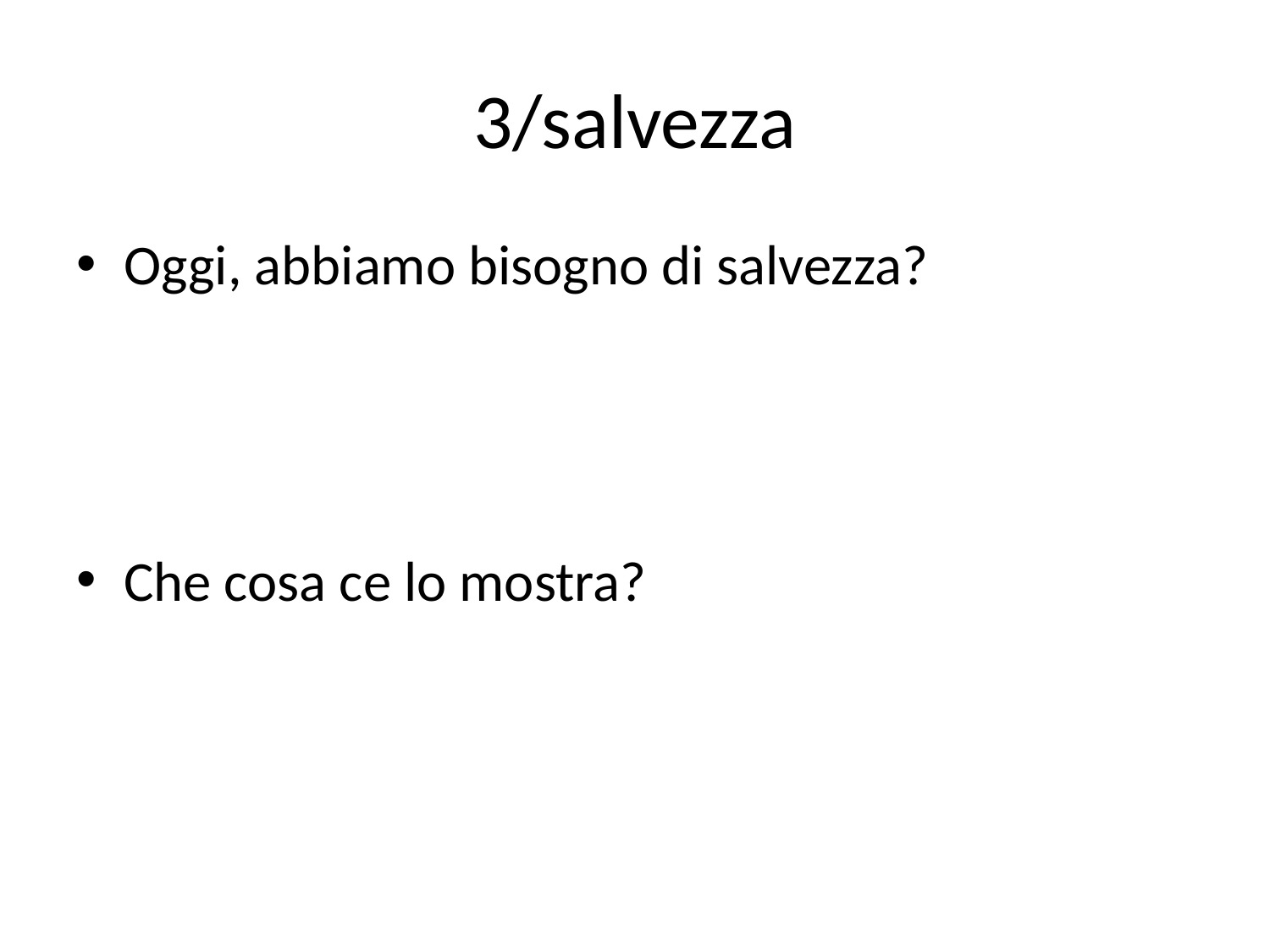

# 3/salvezza
Oggi, abbiamo bisogno di salvezza?

Che cosa ce lo mostra?